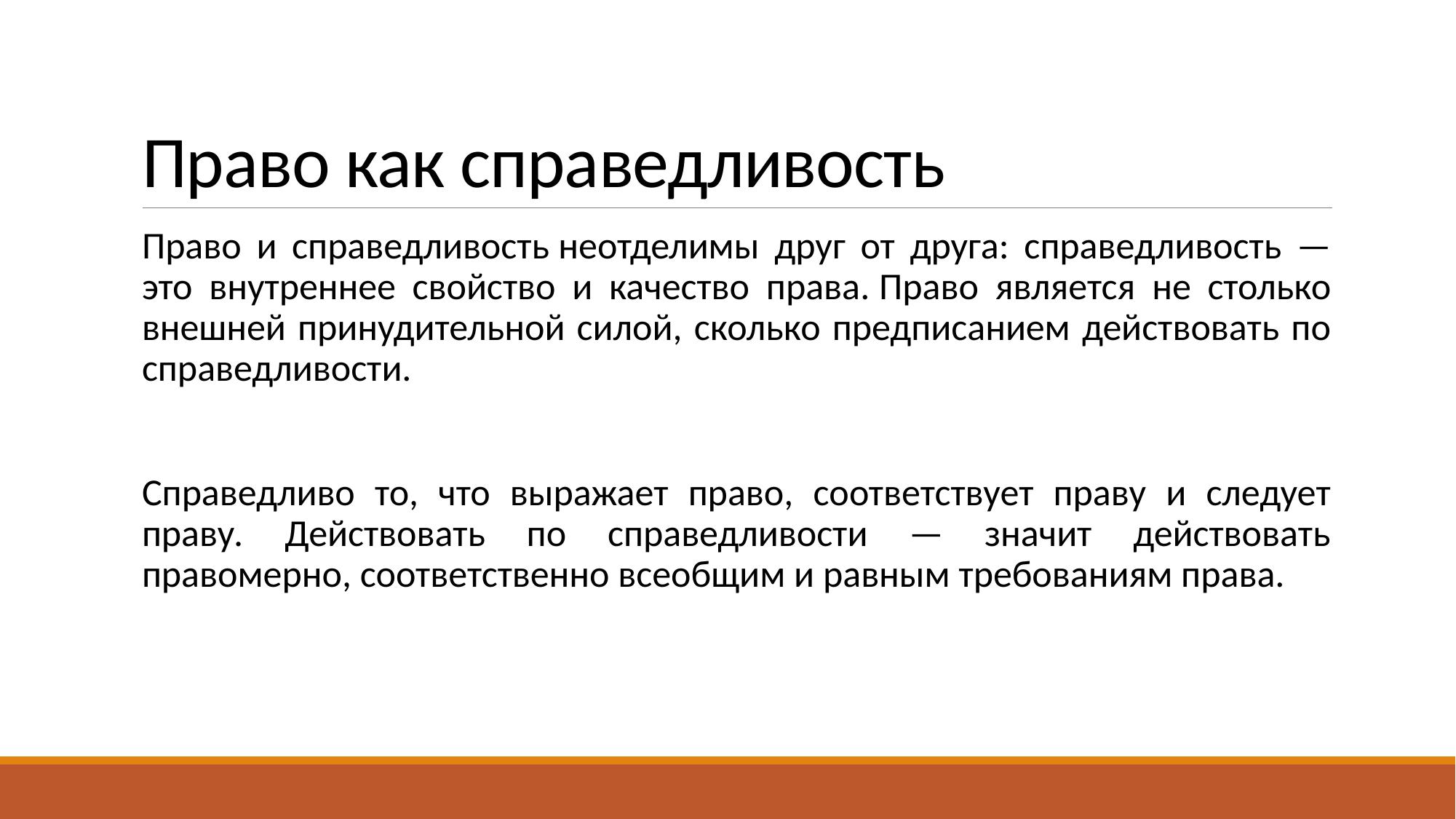

# Право как справедливость
Право и справедливость неотделимы друг от друга: справедливость — это внутреннее свойство и качество права. Право является не столько внешней принудительной силой, сколько предписанием действовать по справедливости.

Справедливо то, что выражает право, соответствует праву и следует праву. Действовать по справедливости — значит действовать правомерно, соответственно всеобщим и равным требованиям права.